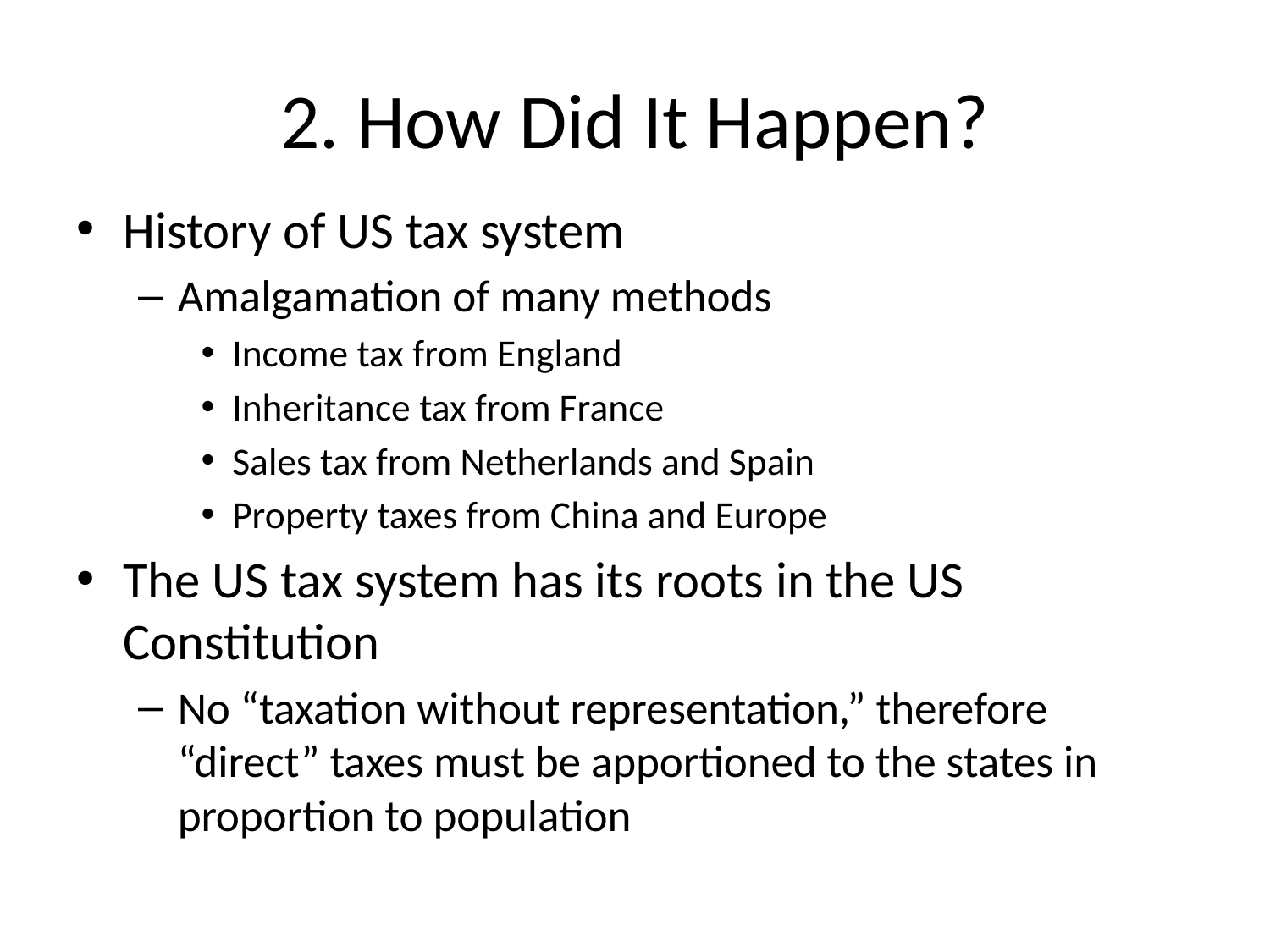

# 2. How Did It Happen?
History of US tax system
Amalgamation of many methods
Income tax from England
Inheritance tax from France
Sales tax from Netherlands and Spain
Property taxes from China and Europe
The US tax system has its roots in the US Constitution
No “taxation without representation,” therefore “direct” taxes must be apportioned to the states in proportion to population